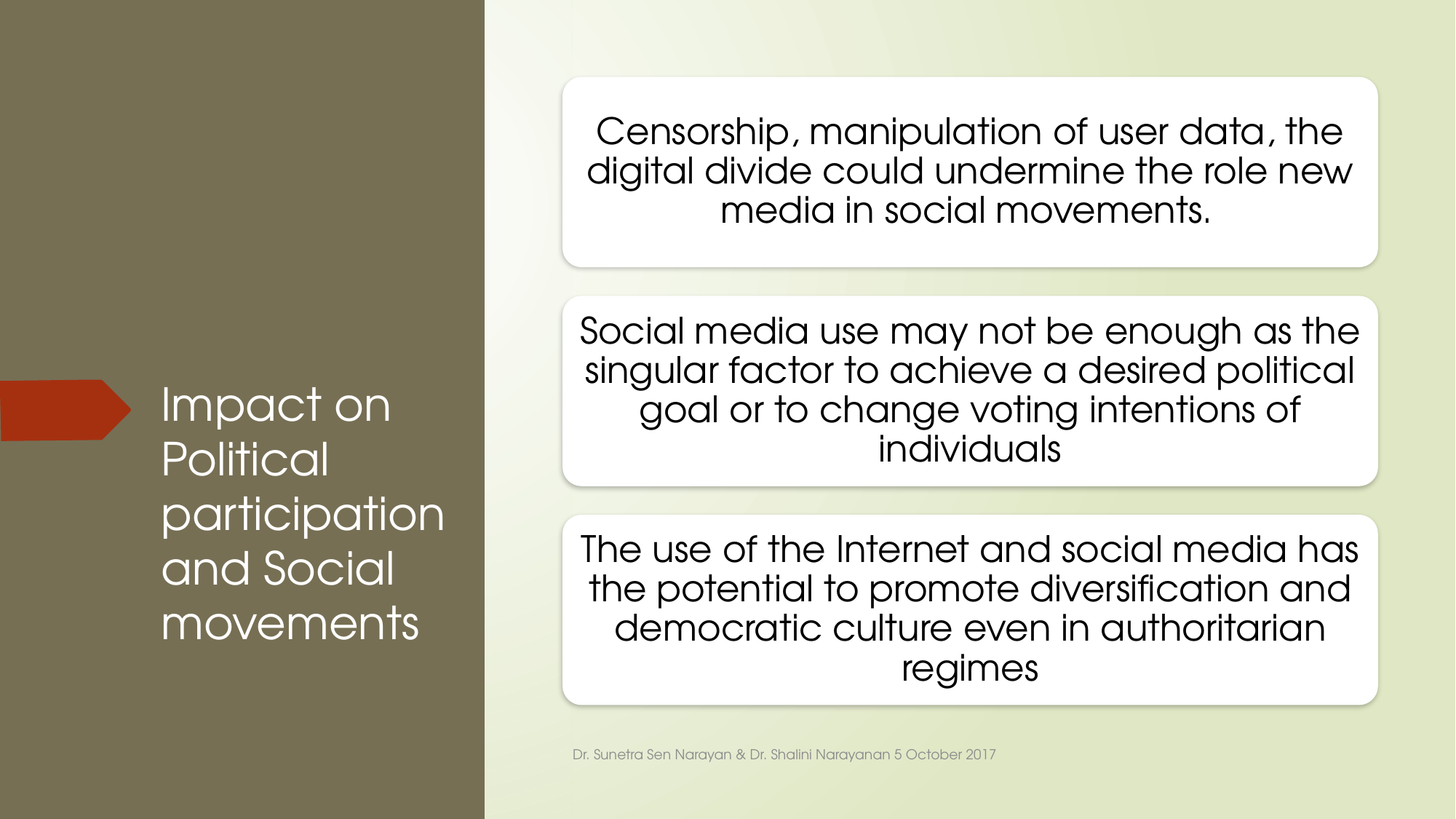

Censorship, manipulation of user data, the digital divide could undermine the role new media in social movements.
Social media use may not be enough as the singular factor to achieve a desired political goal or to change voting intentions of individuals
# Impact on Political participation and Social movements

The use of the Internet and social media has the potential to promote diversification and democratic culture even in authoritarian regimes
Dr. Sunetra Sen Narayan & Dr. Shalini Narayanan 5 October 2017